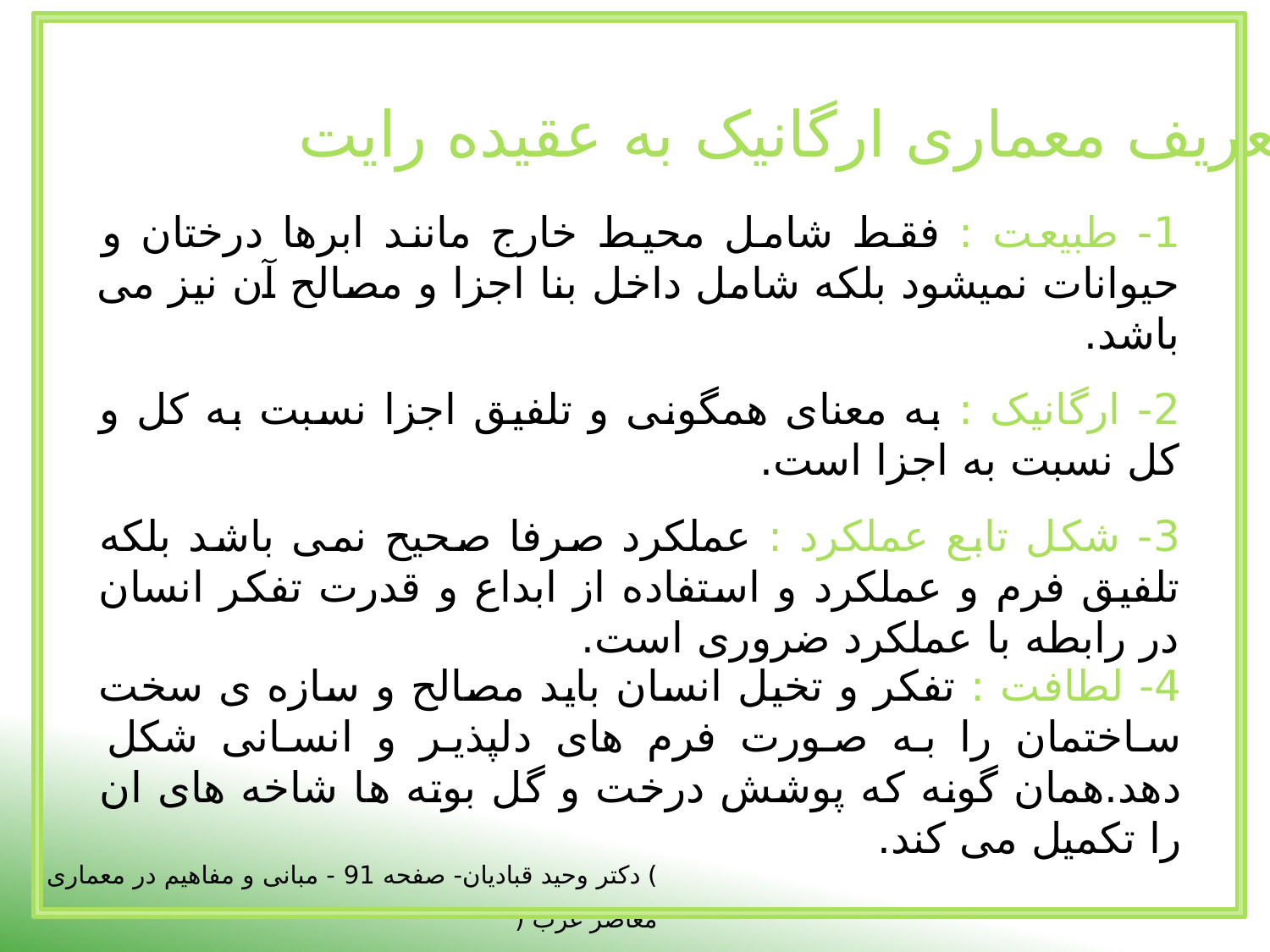

تعریف معماری ارگانیک به عقیده رایت
1- طبیعت : فقط شامل محیط خارج مانند ابرها درختان و حیوانات نمیشود بلکه شامل داخل بنا اجزا و مصالح آن نیز می باشد.
2- ارگانیک : به معنای همگونی و تلفیق اجزا نسبت به کل و کل نسبت به اجزا است.
3- شکل تابع عملکرد : عملکرد صرفا صحیح نمی باشد بلکه تلفیق فرم و عملکرد و استفاده از ابداع و قدرت تفکر انسان در رابطه با عملکرد ضروری است.
4- لطافت : تفکر و تخیل انسان باید مصالح و سازه ی سخت ساختمان را به صورت فرم های دلپذیر و انسانی شکل دهد.همان گونه که پوشش درخت و گل بوته ها شاخه های ان را تکمیل می کند.
) دکتر وحید قبادیان- صفحه 91 - مبانی و مفاهیم در معماری معاصر غرب (